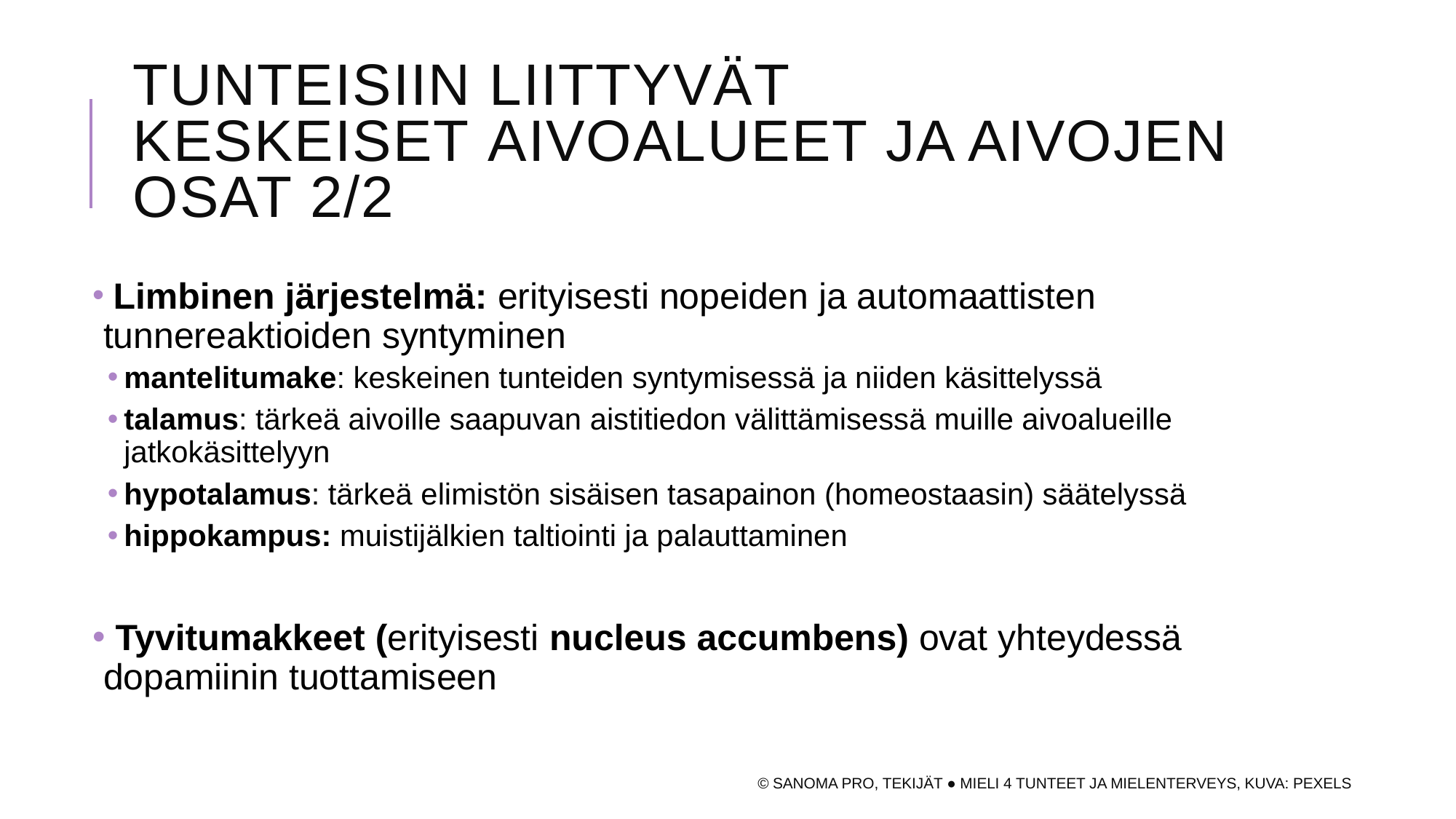

# TUNTEISIIN LIITTYVÄT KESKEISET AIVOALUEET JA AIVOJEN OSAT 2/2
 Limbinen järjestelmä: erityisesti nopeiden ja automaattisten tunnereaktioiden syntyminen
mantelitumake: keskeinen tunteiden syntymisessä ja niiden käsittelyssä
talamus: tärkeä aivoille saapuvan aistitiedon välittämisessä muille aivoalueille jatkokäsittelyyn
hypotalamus: tärkeä elimistön sisäisen tasapainon (homeostaasin) säätelyssä
hippokampus: muistijälkien taltiointi ja palauttaminen

 Tyvitumakkeet (erityisesti nucleus accumbens) ovat yhteydessä dopamiinin tuottamiseen
© Sanoma Pro, Tekijät ● Mieli 4 tunteet ja mielenterveys, Kuva: Pexels